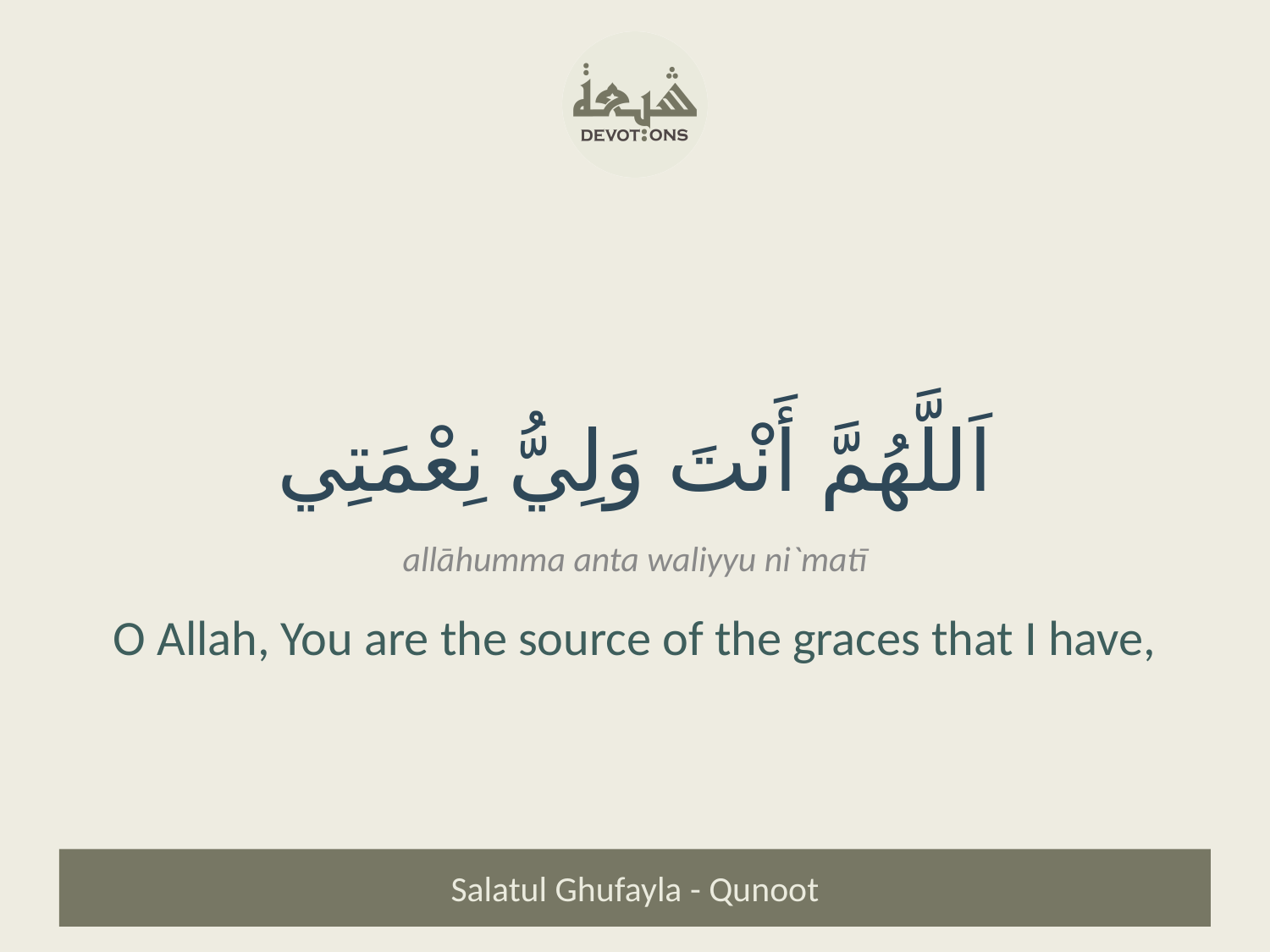

اَللَّهُمَّ أَنْتَ وَلِيُّ نِعْمَتِي
allāhumma anta waliyyu ni`matī
O Allah, You are the source of the graces that I have,
Salatul Ghufayla - Qunoot